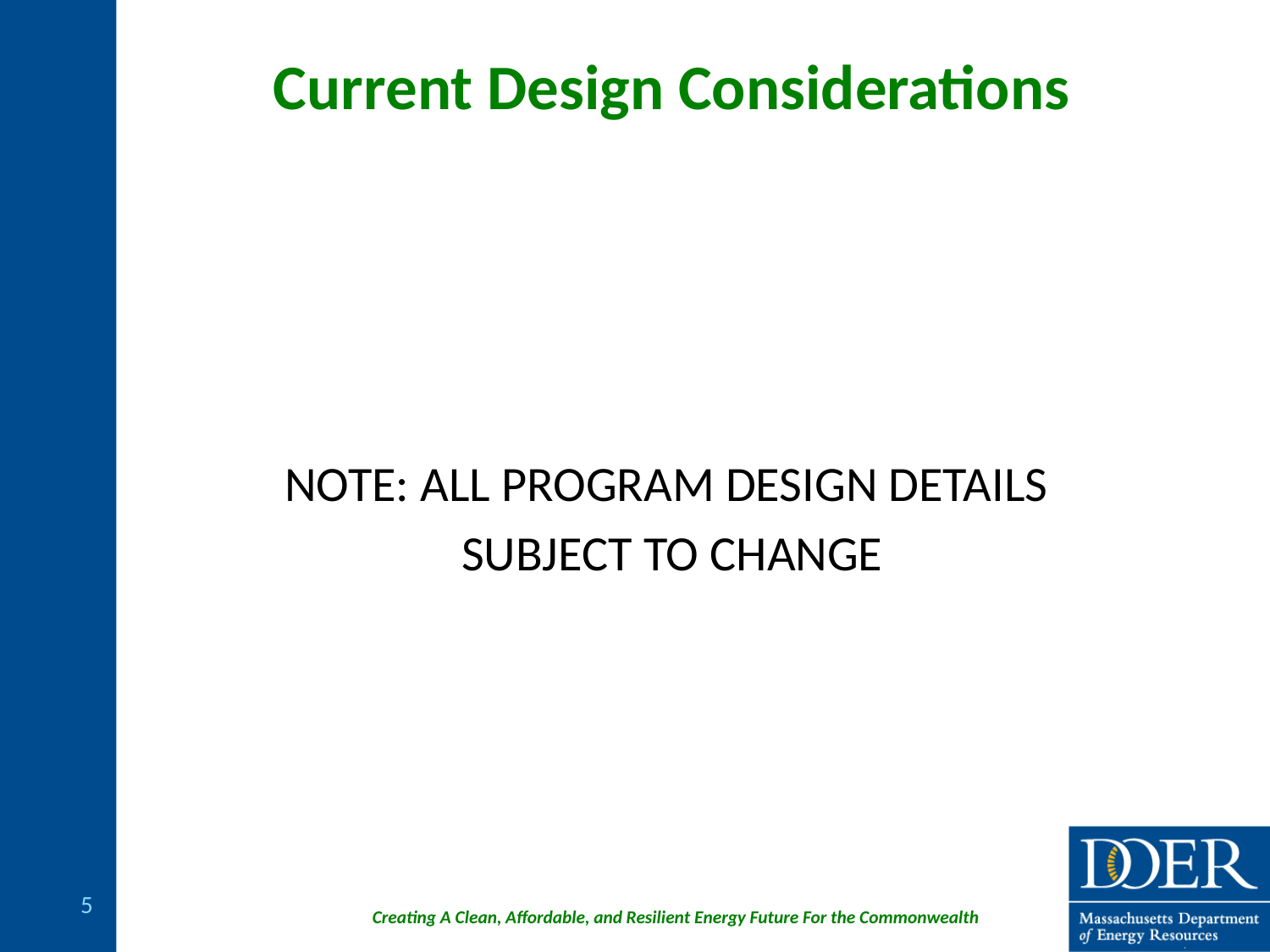

# Current Design Considerations

NOTE: ALL PROGRAM DESIGN DETAILS
SUBJECT TO CHANGE
5